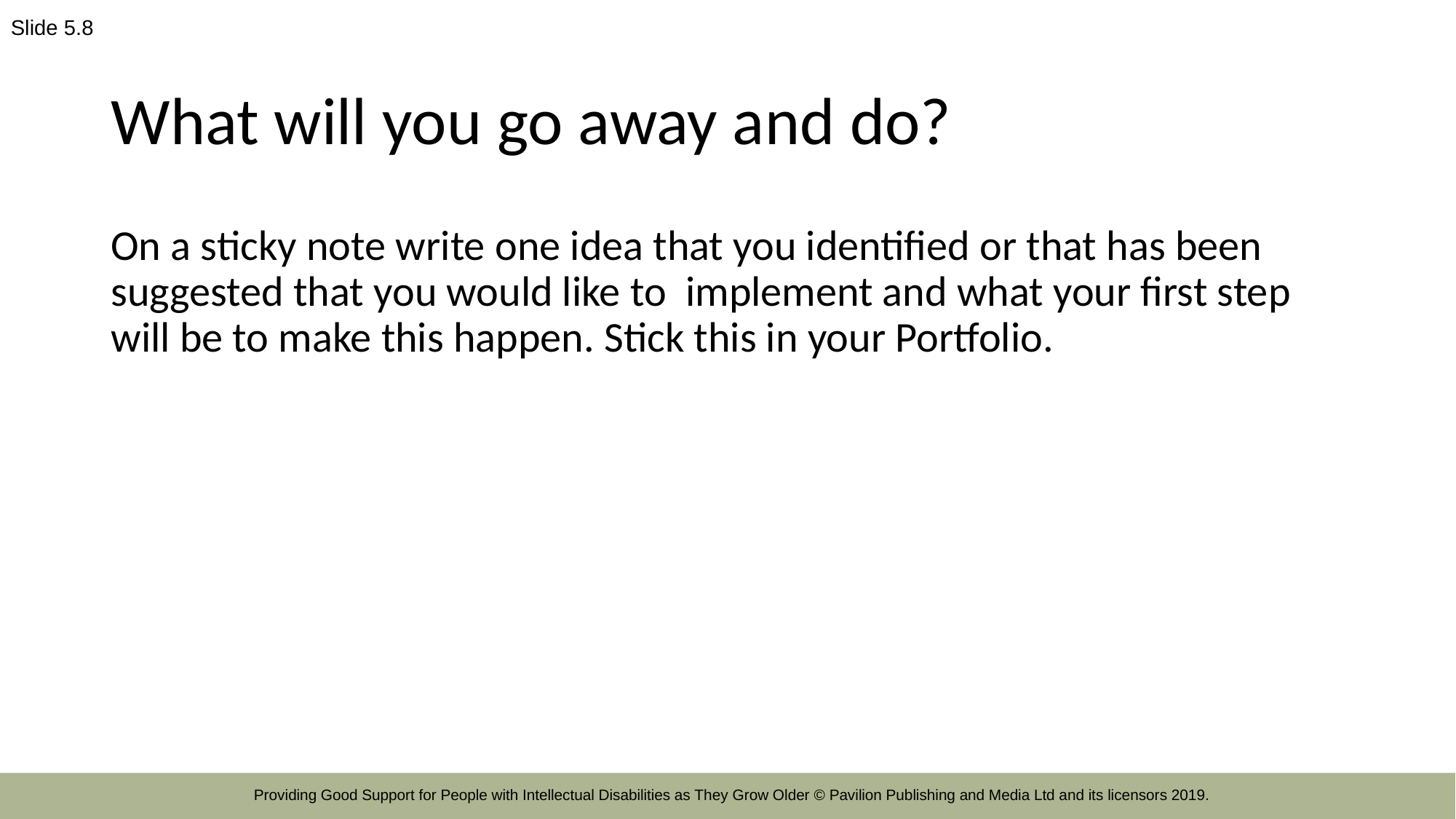

Slide 5.8
# What will you go away and do?
On a sticky note write one idea that you identified or that has been suggested that you would like to  implement and what your first step will be to make this happen. Stick this in your Portfolio.